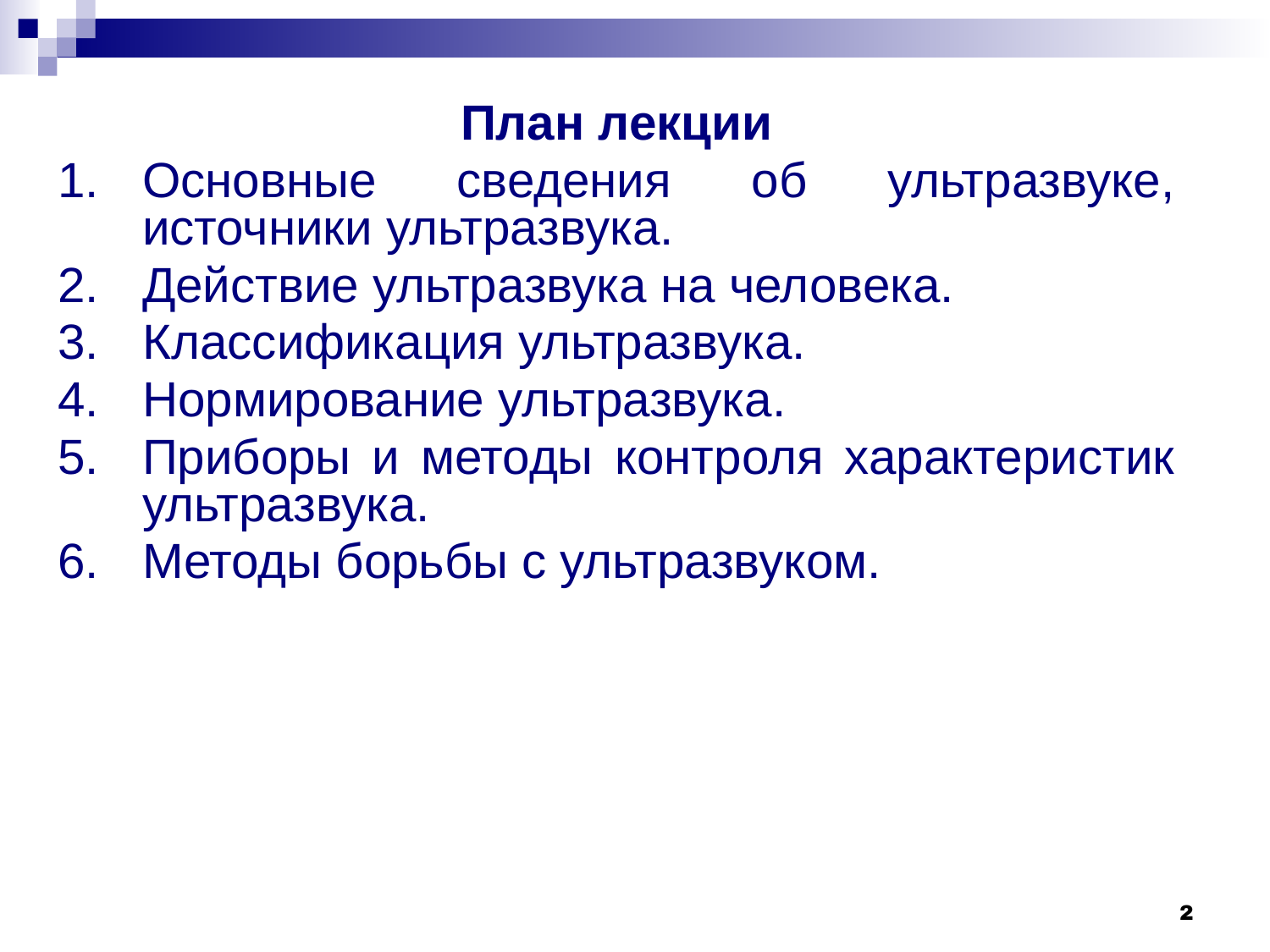

План лекции
Основные сведения об ультразвуке, источники ультразвука.
Действие ультразвука на человека.
Классификация ультразвука.
Нормирование ультразвука.
Приборы и методы контроля характеристик ультразвука.
Методы борьбы с ультразвуком.
2